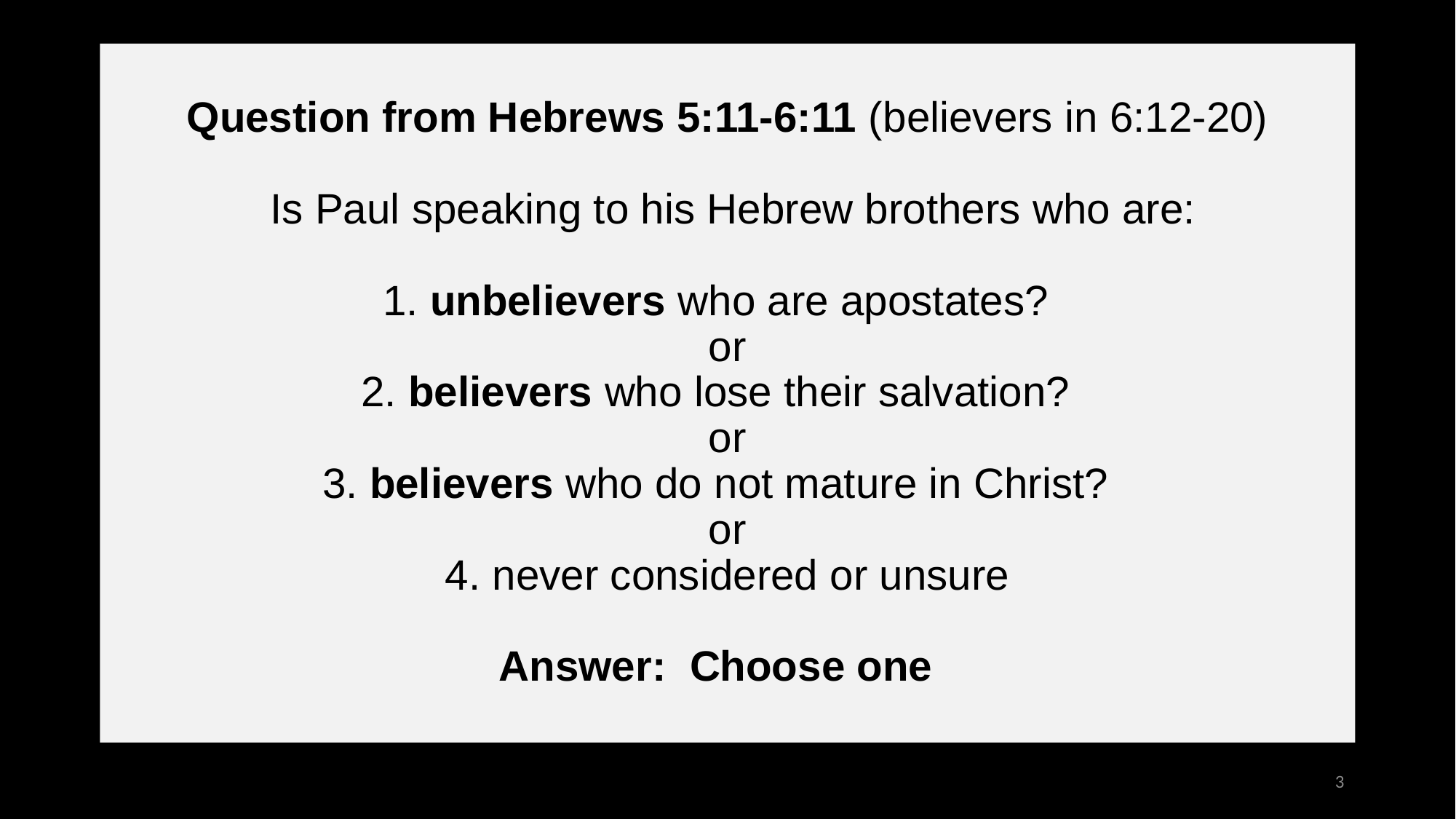

# Question from Hebrews 5:11-6:11 (believers in 6:12-20) Is Paul speaking to his Hebrew brothers who are: 1. unbelievers who are apostates? or 2. believers who lose their salvation? or 3. believers who do not mature in Christ? or 4. never considered or unsure Answer:  Choose one
3